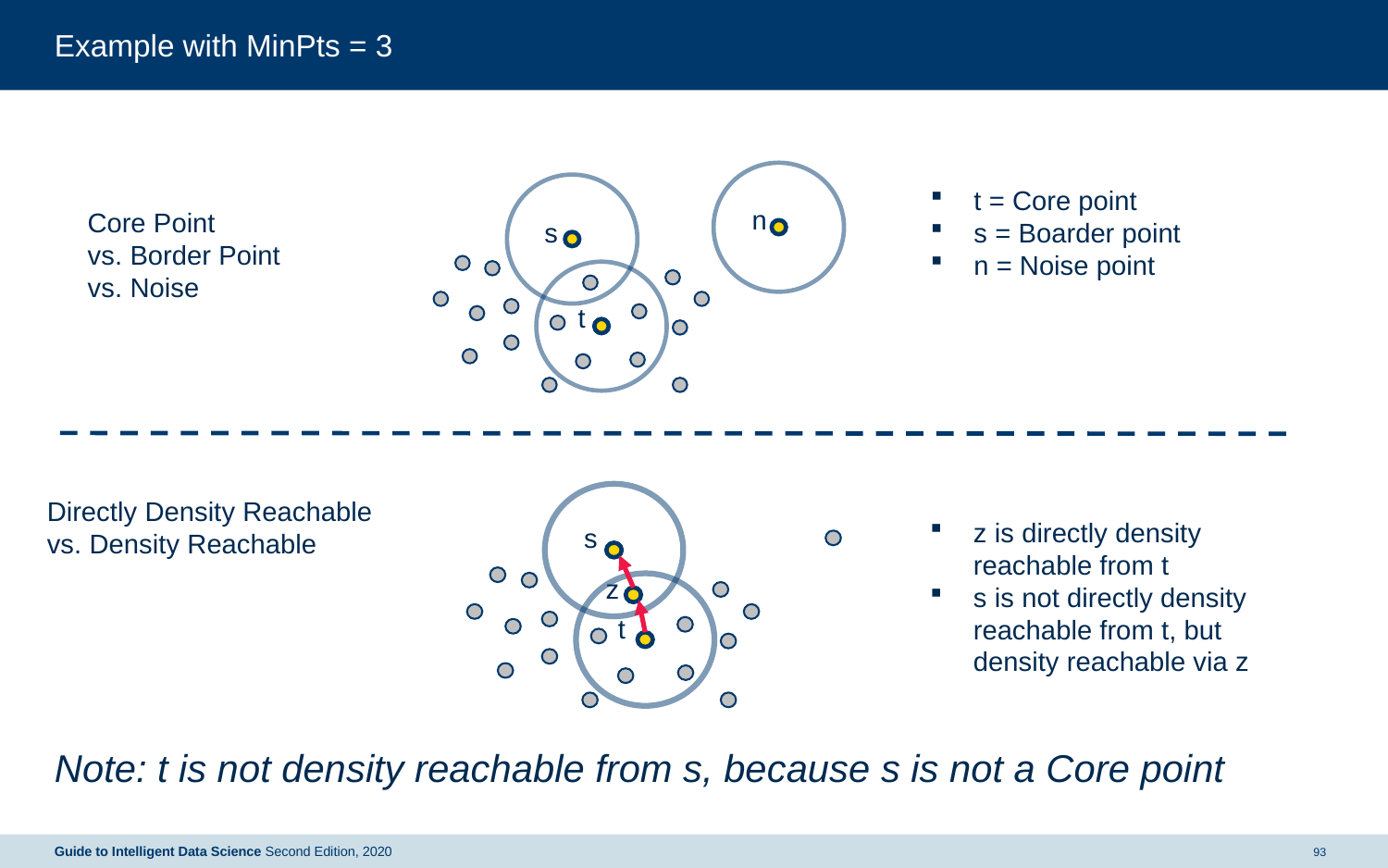

# Example with MinPts = 3
Note: t is not density reachable from s, because s is not a Core point

t = Core point
s = Boarder point
n = Noise point
n
Core Point
vs. Border Point
vs. Noise
s

t

Directly Density Reachable
vs. Density Reachable
z is directly density reachable from t
s is not directly density reachable from t, but density reachable via z
s

z

t

93